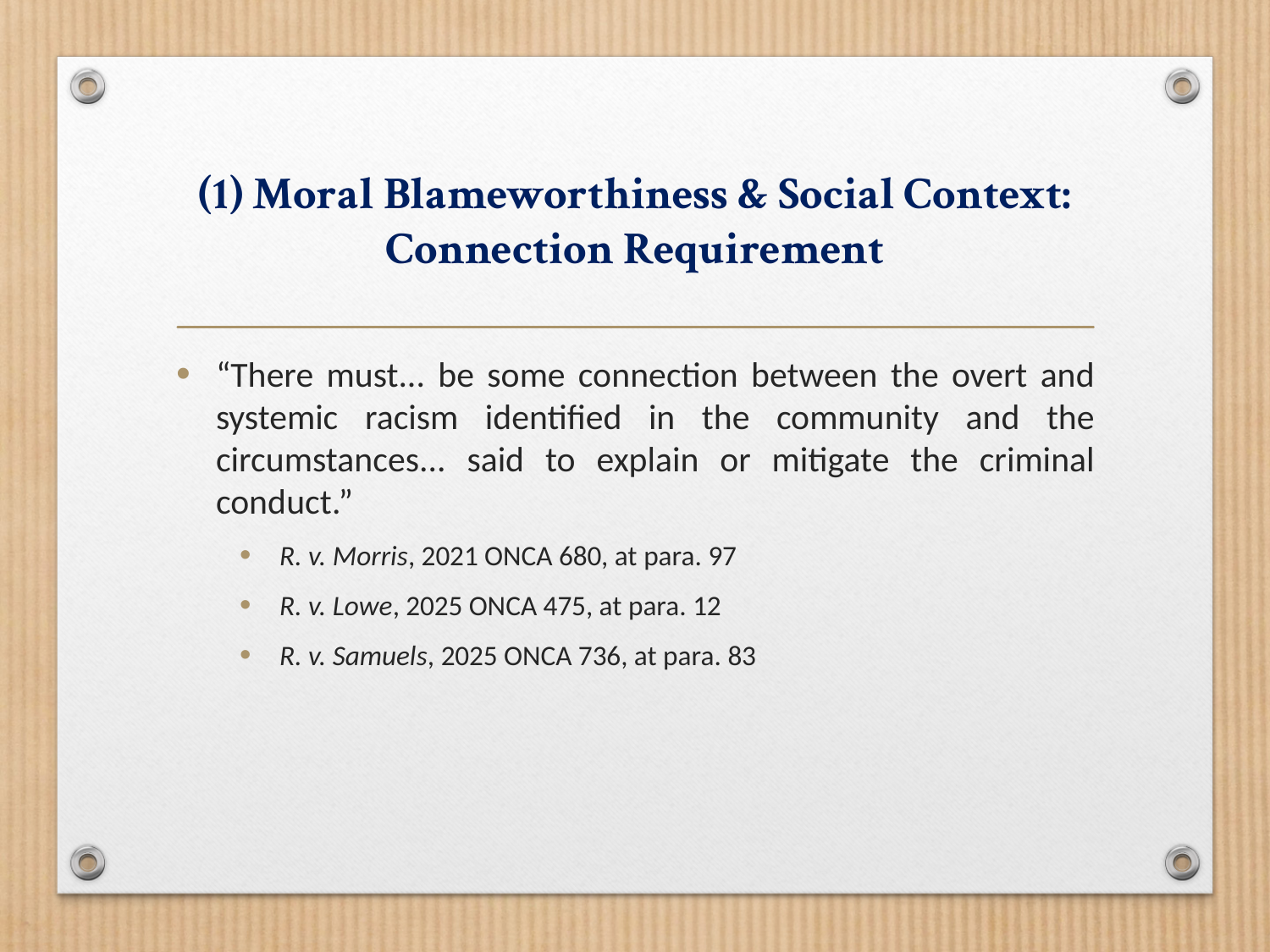

# (1) Moral Blameworthiness & Social Context: Connection Requirement
“There must... be some connection between the overt and systemic racism identified in the community and the circumstances... said to explain or mitigate the criminal conduct.”
R. v. Morris, 2021 ONCA 680, at para. 97
R. v. Lowe, 2025 ONCA 475, at para. 12
R. v. Samuels, 2025 ONCA 736, at para. 83